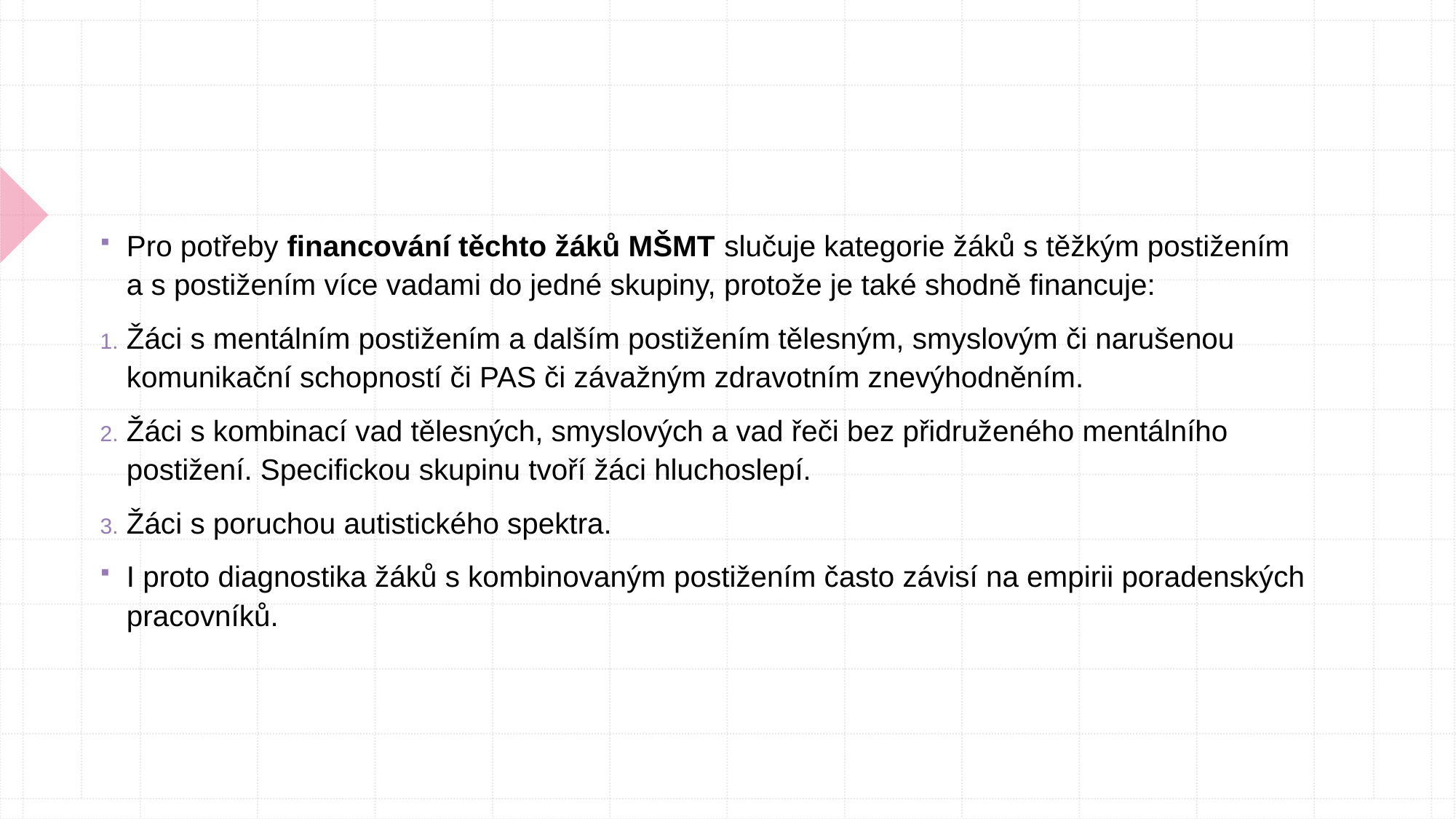

#
Pro potřeby financování těchto žáků MŠMT slučuje kategorie žáků s těžkým postižením a s postižením více vadami do jedné skupiny, protože je také shodně financuje:
Žáci s mentálním postižením a dalším postižením tělesným, smyslovým či narušenou komunikační schopností či PAS či závažným zdravotním znevýhodněním.
Žáci s kombinací vad tělesných, smyslových a vad řeči bez přidruženého mentálního postižení. Specifickou skupinu tvoří žáci hluchoslepí.
Žáci s poruchou autistického spektra.
I proto diagnostika žáků s kombinovaným postižením často závisí na empirii poradenských pracovníků.